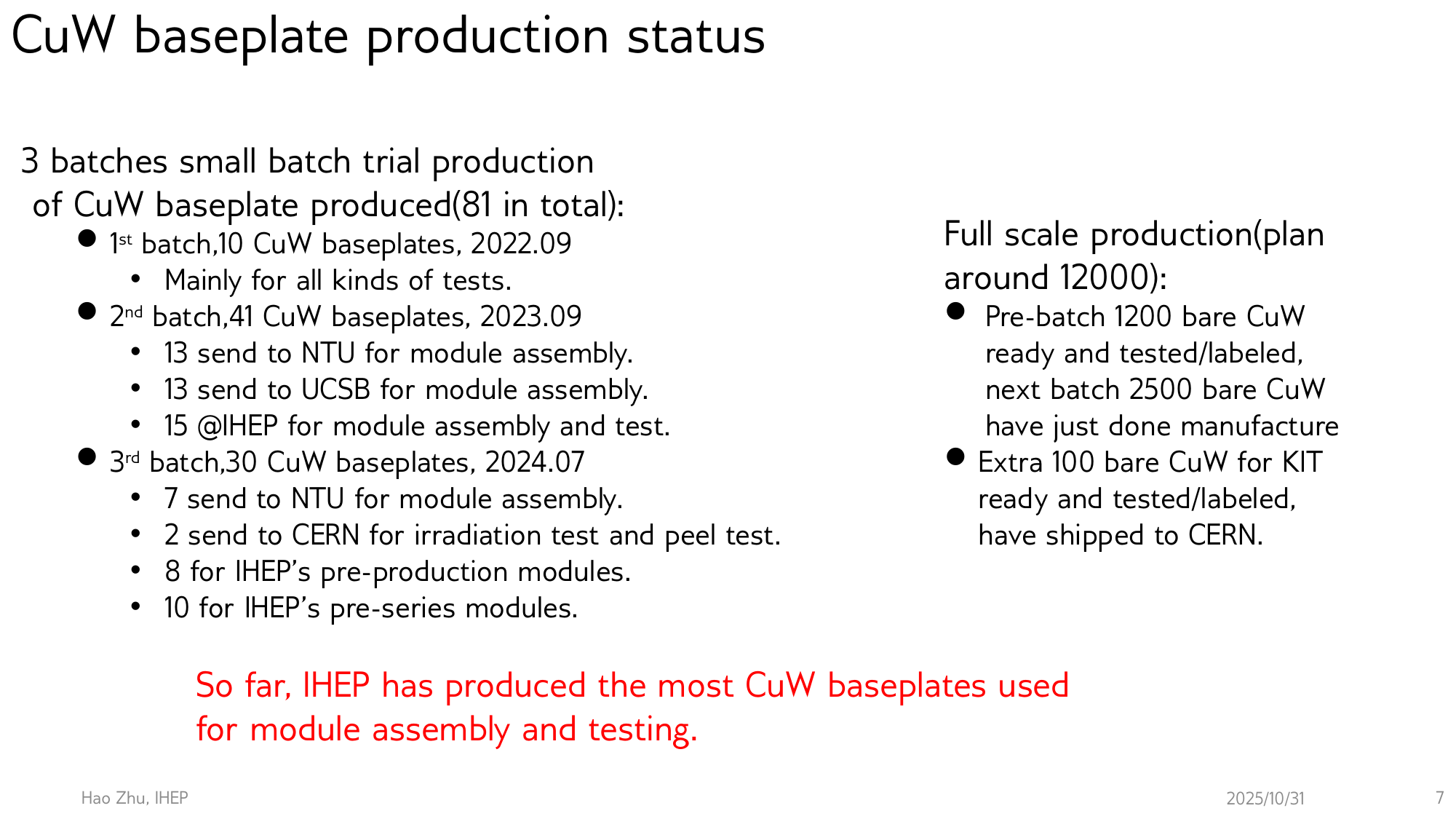

CuW baseplate production status
3 batches small batch trial production
 of CuW baseplate produced(81 in total):
1st batch,10 CuW baseplates, 2022.09
Mainly for all kinds of tests.
2nd batch,41 CuW baseplates, 2023.09
13 send to NTU for module assembly.
13 send to UCSB for module assembly.
15 @IHEP for module assembly and test.
3rd batch,30 CuW baseplates, 2024.07
7 send to NTU for module assembly.
2 send to CERN for irradiation test and peel test.
8 for IHEP’s pre-production modules.
10 for IHEP’s pre-series modules.
Full scale production(plan around 12000):
Pre-batch 1200 bare CuW ready and tested/labeled, next batch 2500 bare CuW have just done manufacture
Extra 100 bare CuW for KIT ready and tested/labeled, have shipped to CERN.

So far, IHEP has produced the most CuW baseplates used for module assembly and testing.
Hao Zhu, IHEP
2025/10/31
7